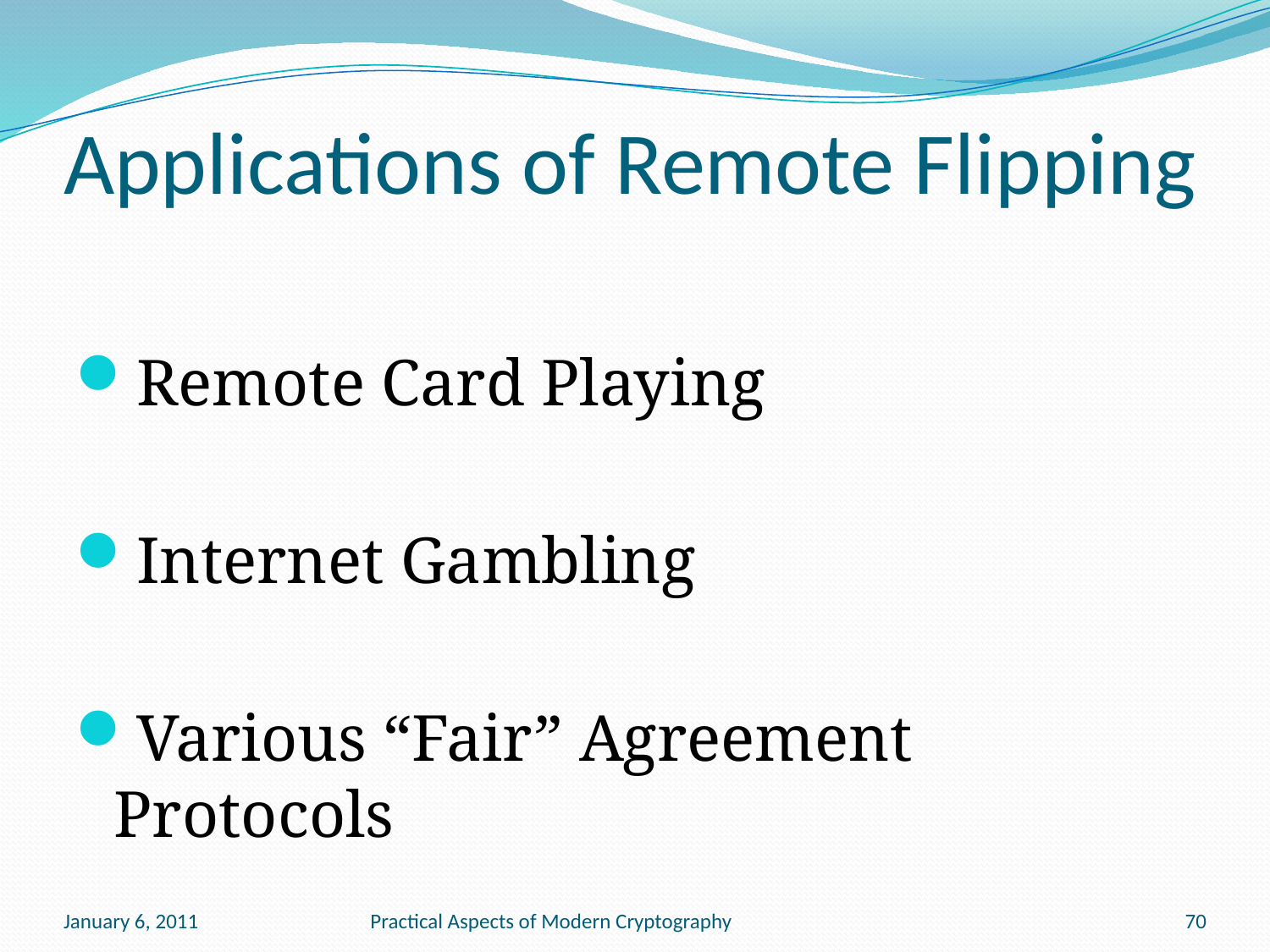

# Applications of Remote Flipping

Remote Card Playing

Internet Gambling

Various “Fair” Agreement Protocols
January 6, 2011
Practical Aspects of Modern Cryptography
70